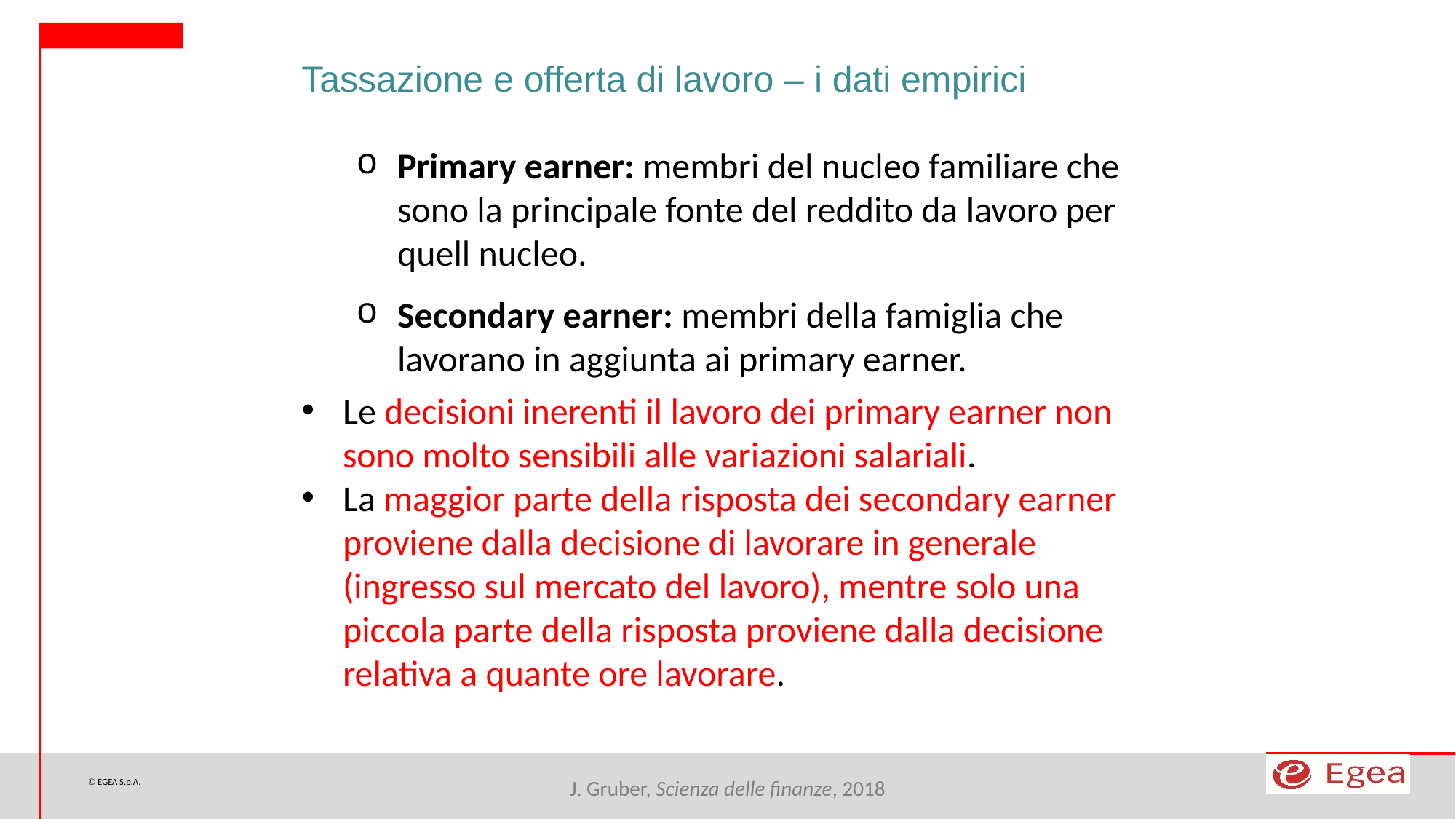

Tassazione e offerta di lavoro – i dati empirici
Primary earner: membri del nucleo familiare che sono la principale fonte del reddito da lavoro per quell nucleo.
Secondary earner: membri della famiglia che lavorano in aggiunta ai primary earner.
Le decisioni inerenti il lavoro dei primary earner non sono molto sensibili alle variazioni salariali.
La maggior parte della risposta dei secondary earner proviene dalla decisione di lavorare in generale (ingresso sul mercato del lavoro), mentre solo una piccola parte della risposta proviene dalla decisione relativa a quante ore lavorare.